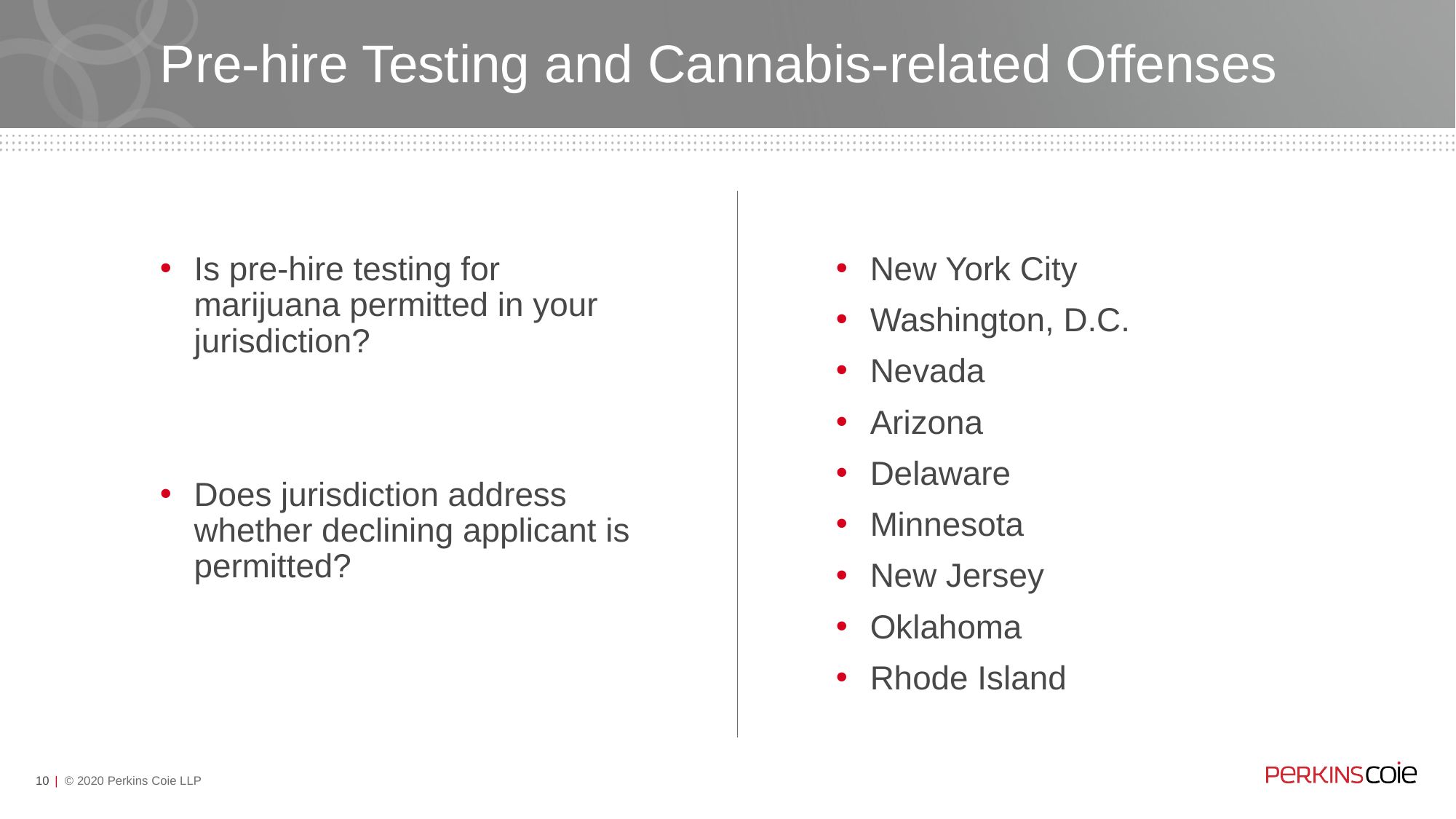

# Pre-hire Testing and Cannabis-related Offenses

Is pre-hire testing for marijuana permitted in your jurisdiction?

Does jurisdiction address whether declining applicant is permitted?

New York City
Washington, D.C.
Nevada
Arizona
Delaware
Minnesota
New Jersey
Oklahoma
Rhode Island
10